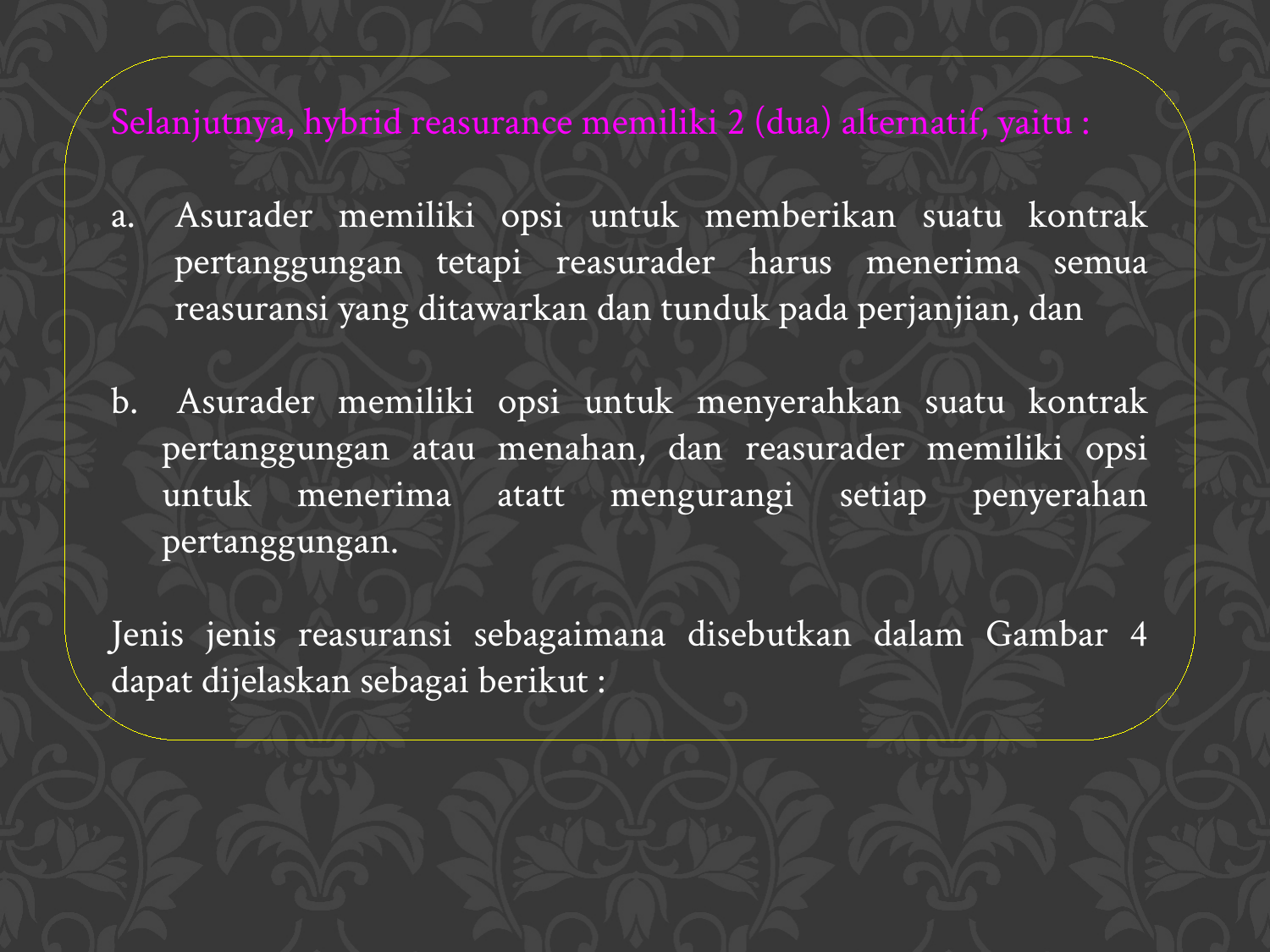

Selanjutnya, hybrid reasurance memiliki 2 (dua) alternatif, yaitu :

Asurader memiliki opsi untuk memberikan suatu kontrak pertanggungan tetapi reasurader harus menerima semua reasuransi yang ditawarkan dan tunduk pada perjanjian, dan

b. 	Asurader memiliki opsi untuk menyerahkan suatu kontrak pertanggungan atau menahan, dan reasurader memiliki opsi untuk menerima atatt mengurangi setiap penyerahan pertanggungan.

Jenis jenis reasuransi sebagaimana disebutkan dalam Gambar 4 dapat dijelaskan sebagai berikut :